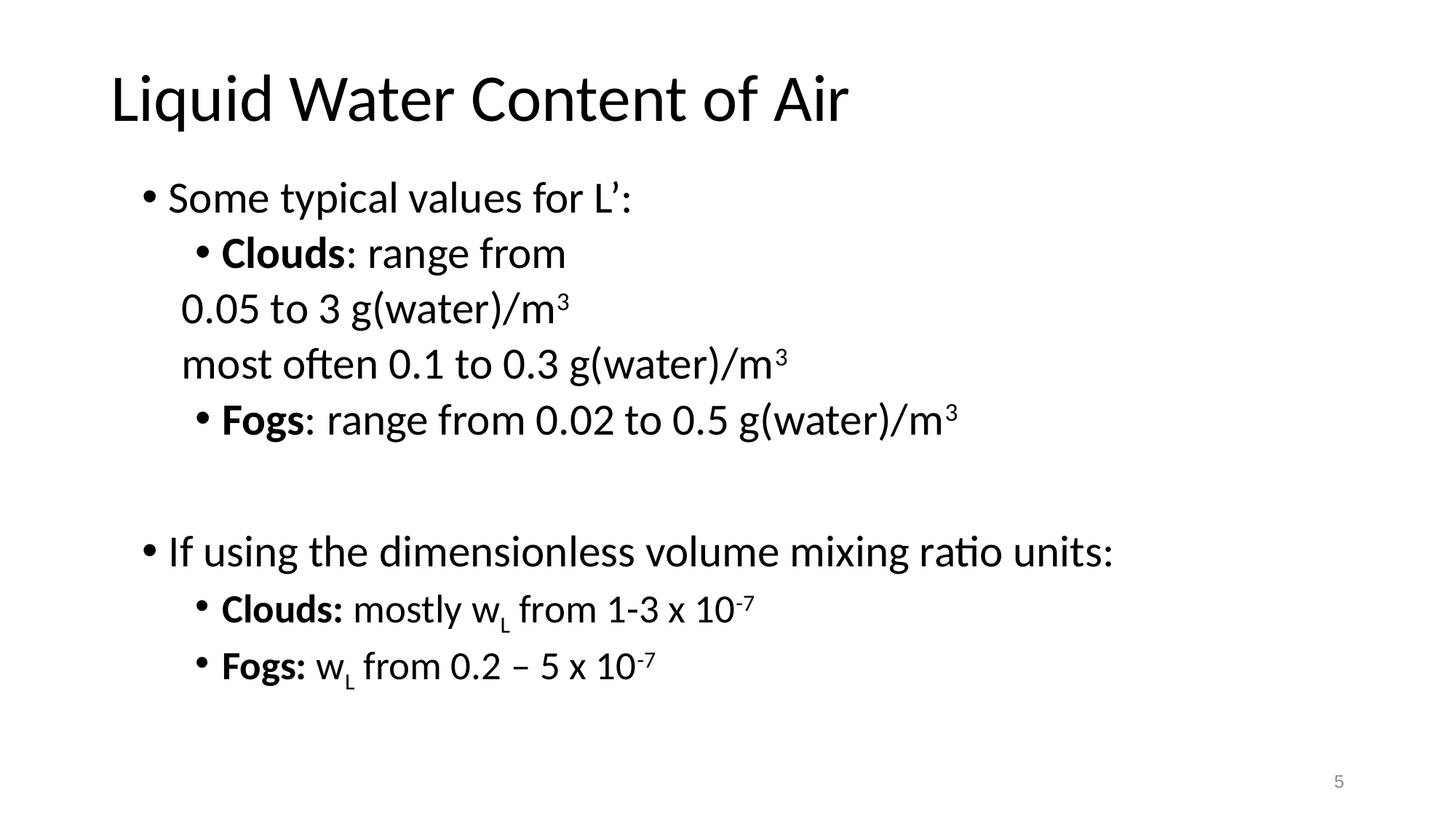

# Liquid Water Content of Air
Some typical values for L’:
Clouds: range from
	0.05 to 3 g(water)/m3
most often 0.1 to 0.3 g(water)/m3
Fogs: range from 0.02 to 0.5 g(water)/m3

If using the dimensionless volume mixing ratio units:
Clouds: mostly wL from 1-3 x 10-7
Fogs: wL from 0.2 – 5 x 10-7

5